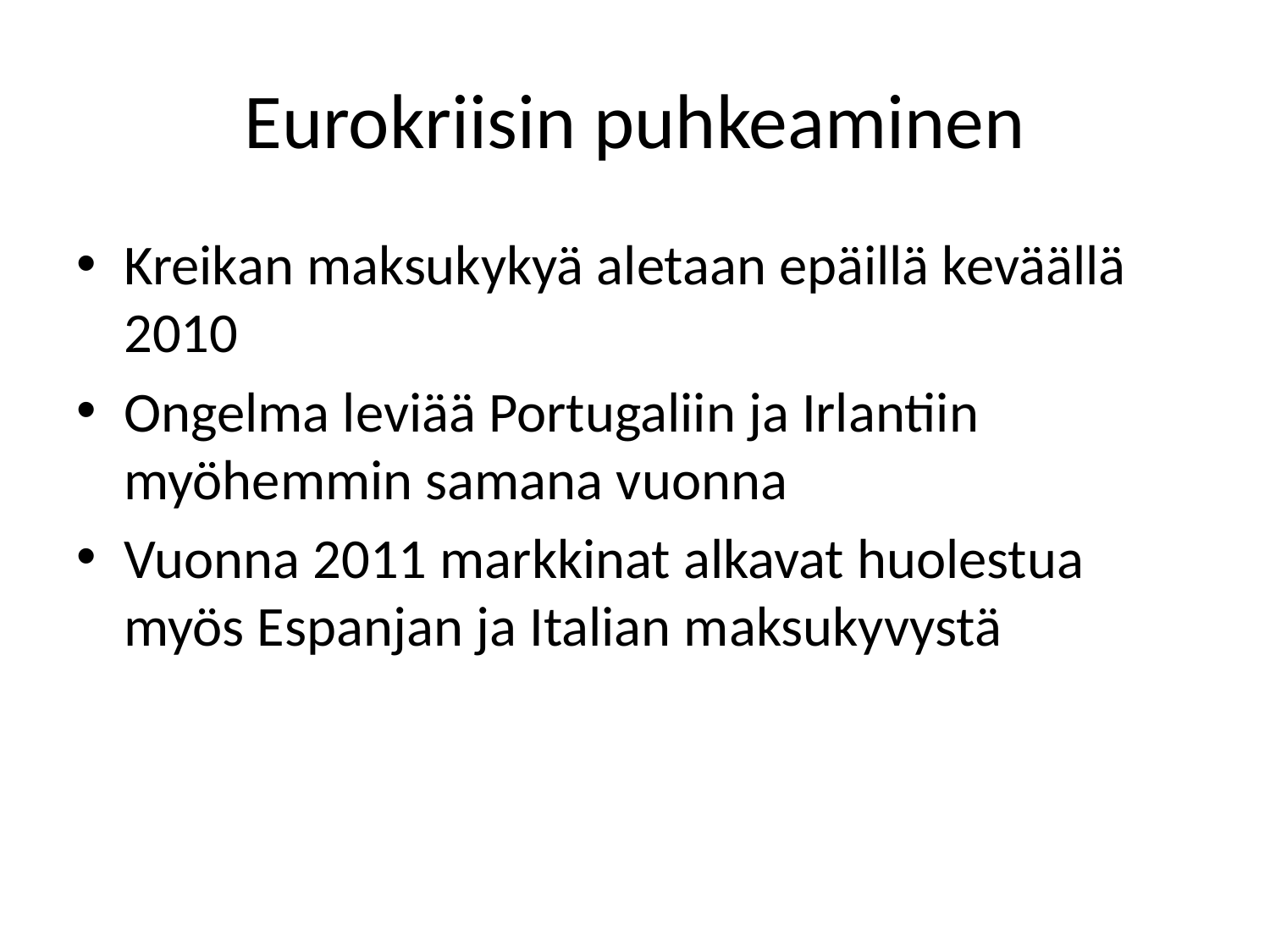

# Eurokriisin puhkeaminen
Kreikan maksukykyä aletaan epäillä keväällä 2010
Ongelma leviää Portugaliin ja Irlantiin myöhemmin samana vuonna
Vuonna 2011 markkinat alkavat huolestua myös Espanjan ja Italian maksukyvystä